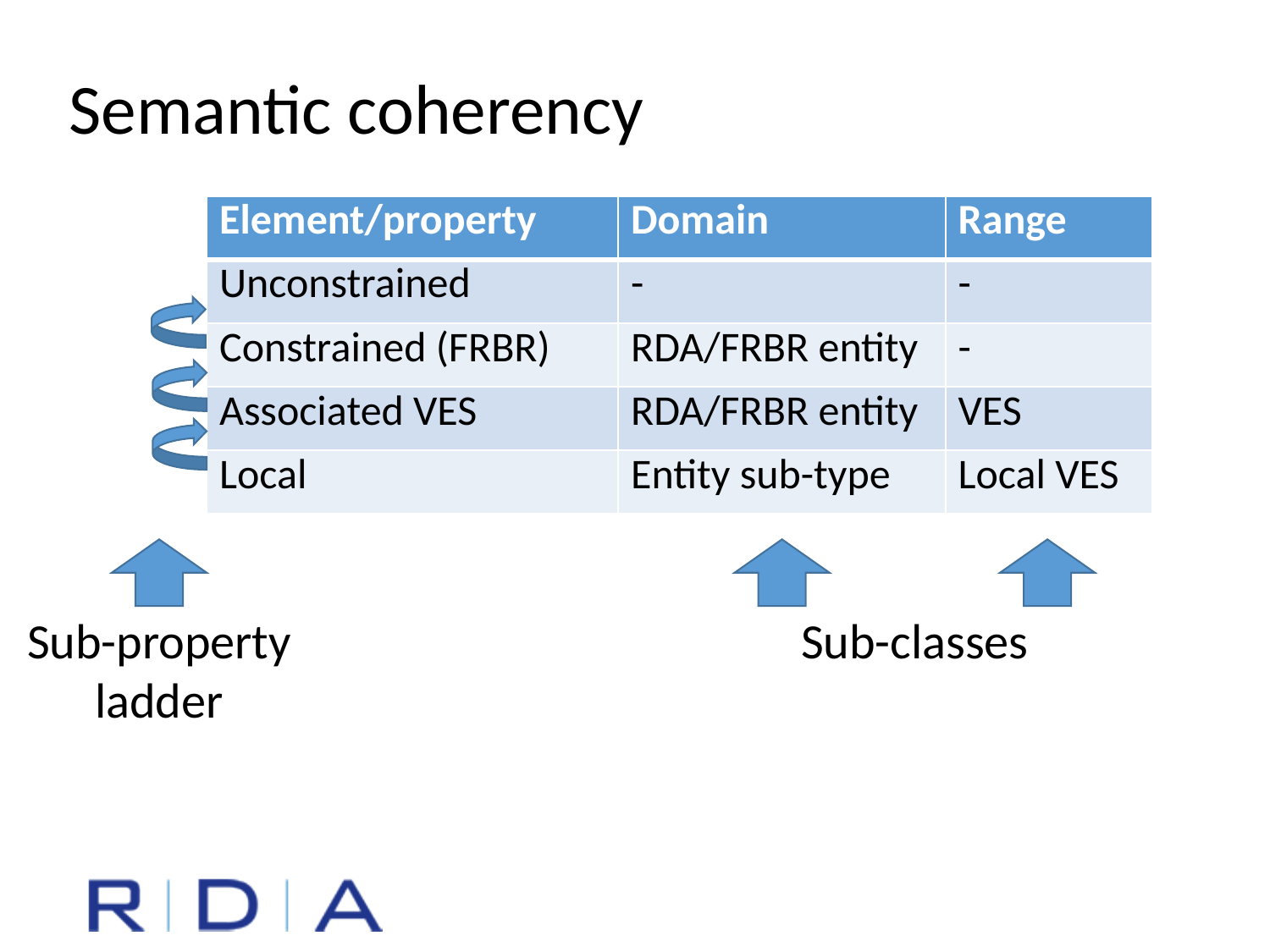

Semantic coherency
| Element/property | Domain | Range |
| --- | --- | --- |
| Unconstrained | - | - |
| Constrained (FRBR) | RDA/FRBR entity | - |
| Associated VES | RDA/FRBR entity | VES |
| Local | Entity sub-type | Local VES |

Sub-classes
Sub-property
ladder